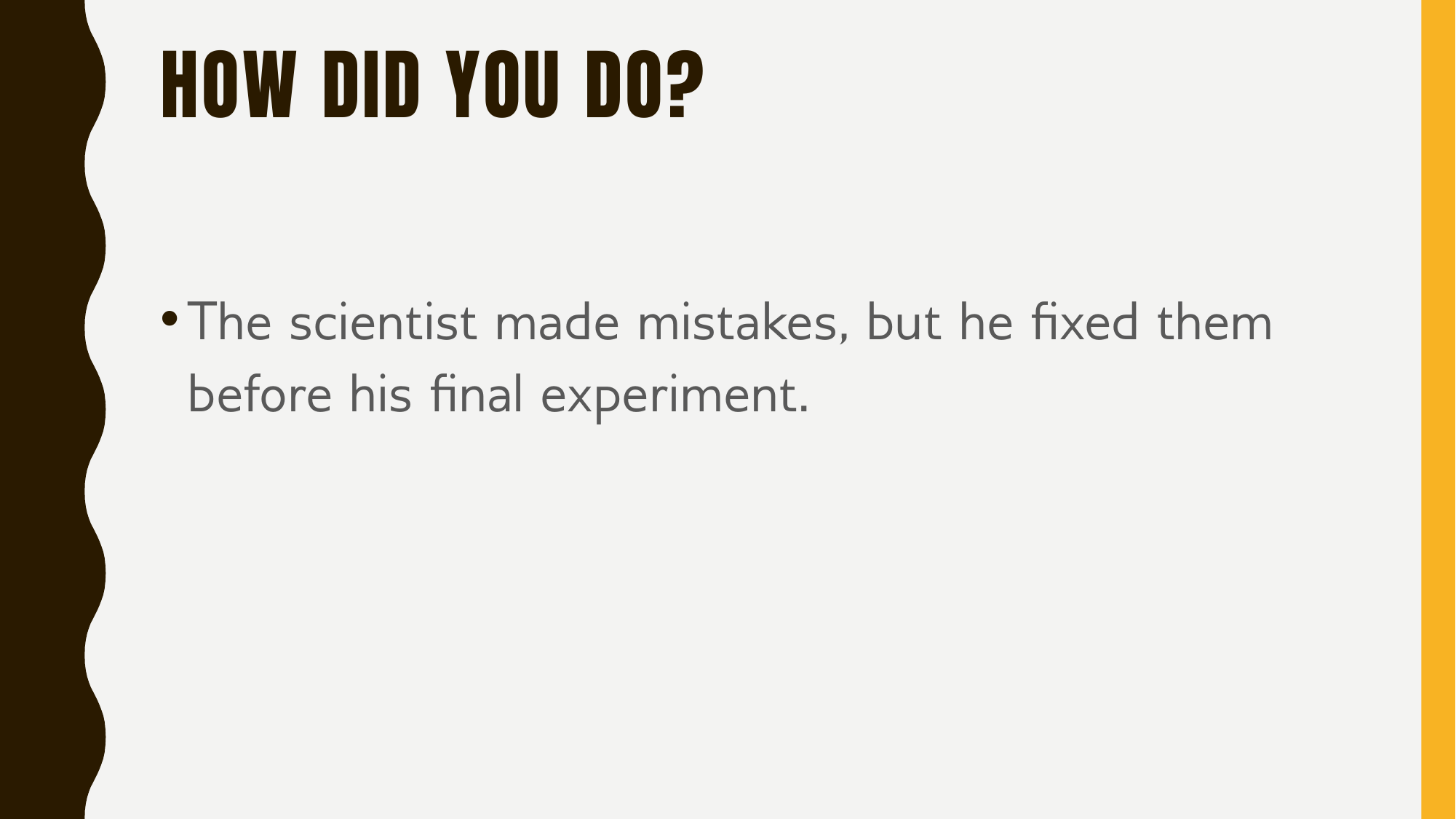

# How did you do?
The scientist made mistakes, but he fixed them before his final experiment.